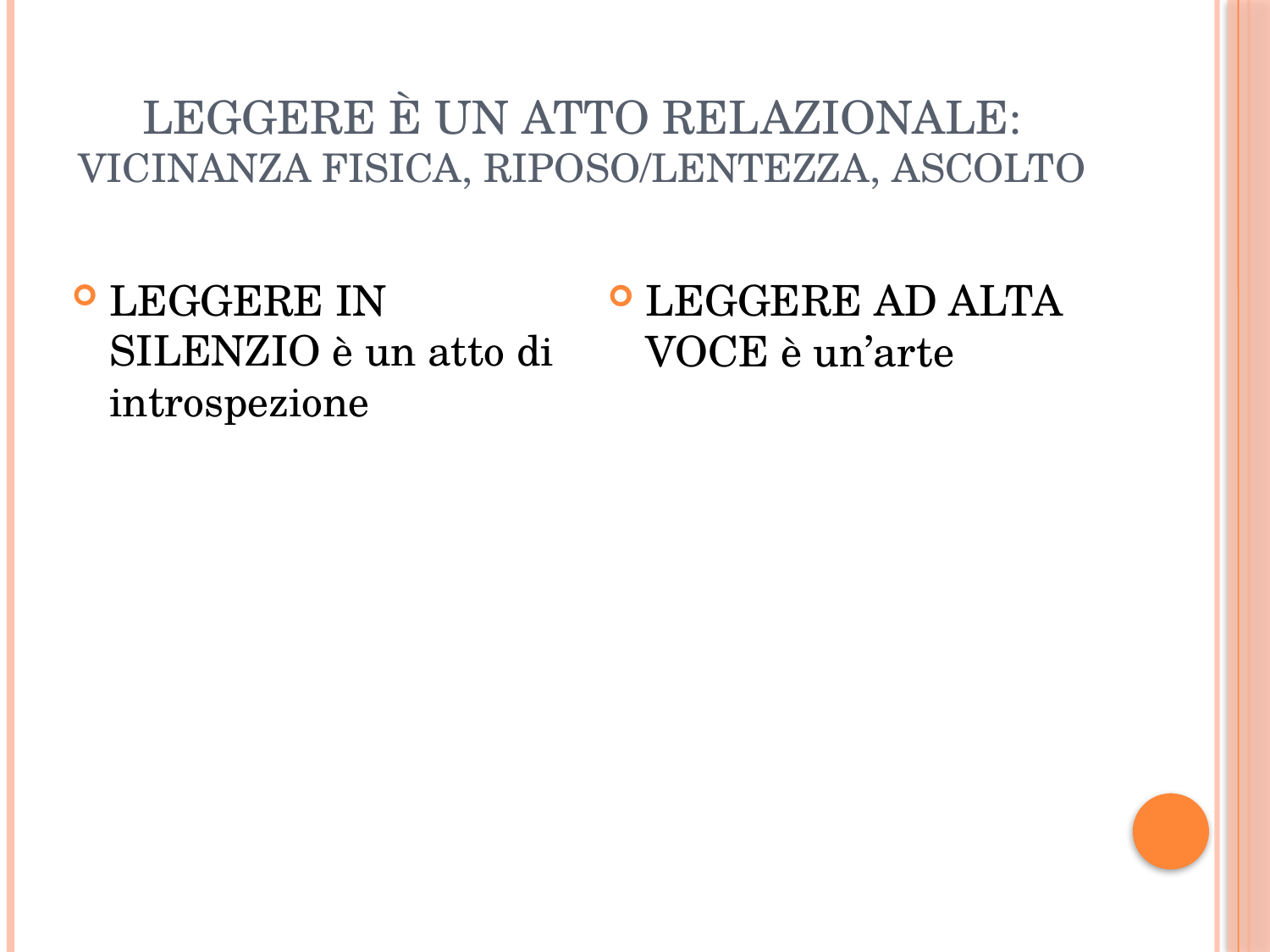

# Leggere è un atto relazionale: vicinanza fisica, riposo/lentezza, ascolto
LEGGERE IN SILENZIO è un atto di introspezione
LEGGERE AD ALTA VOCE è un’arte